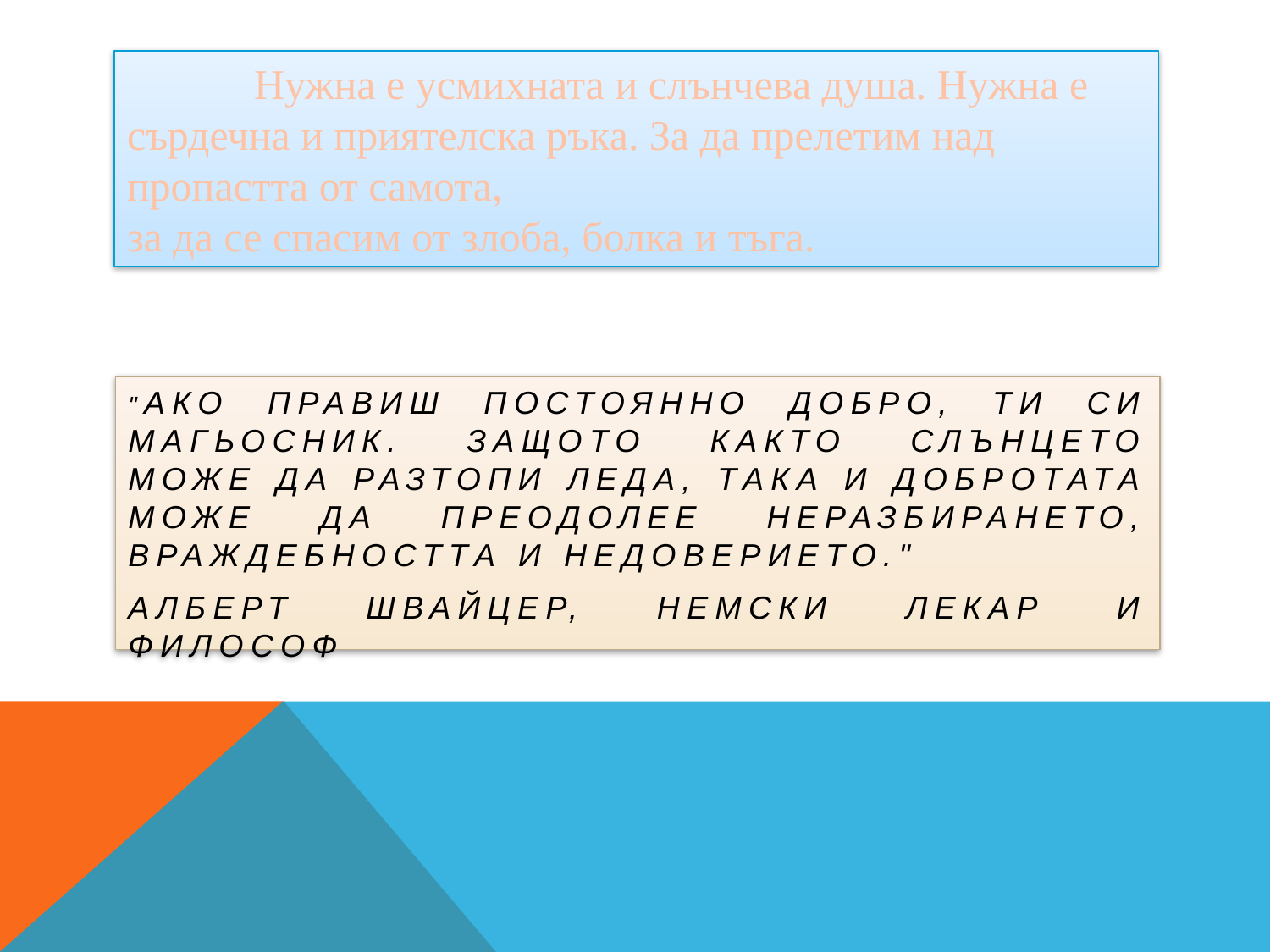

# Нужна е усмихната и слънчева душа. Нужна е сърдечна и приятелска ръка. За да прелетим над пропастта от самота, за да се спасим от злоба, болка и тъга.
"Ако правиш постоянно добро, ти си магьосник. Защото както слънцето може да разтопи леда, така и добротата може да преодолее неразбирането, враждебността и недоверието."
Алберт Швайцер, немски лекар и философ